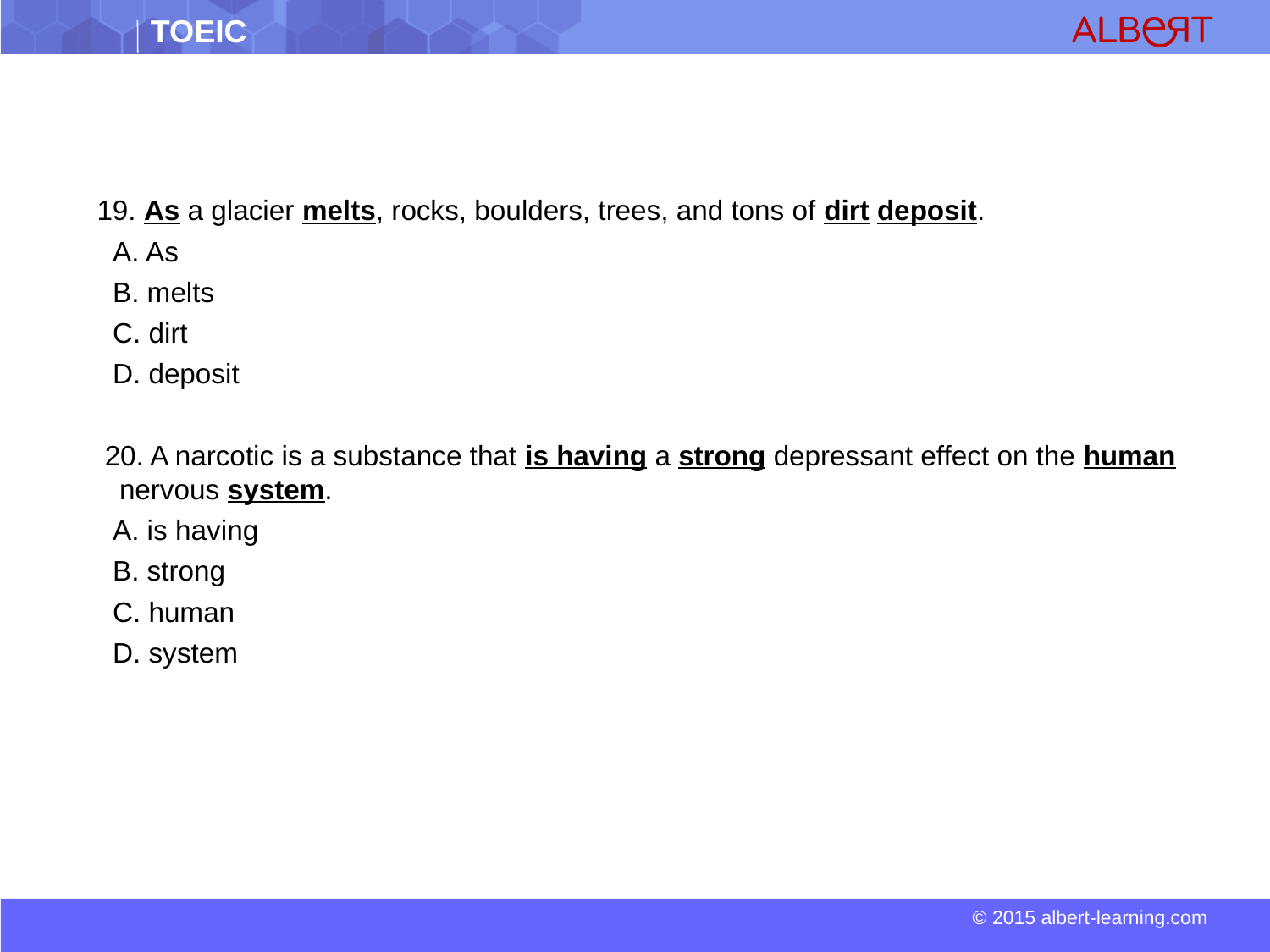

19. As a glacier melts, rocks, boulders, trees, and tons of dirt deposit.
  A. As
  B. melts
  C. dirt
  D. deposit

 20. A narcotic is a substance that is having a strong depressant effect on the human nervous system.
  A. is having
  B. strong
  C. human
  D. system